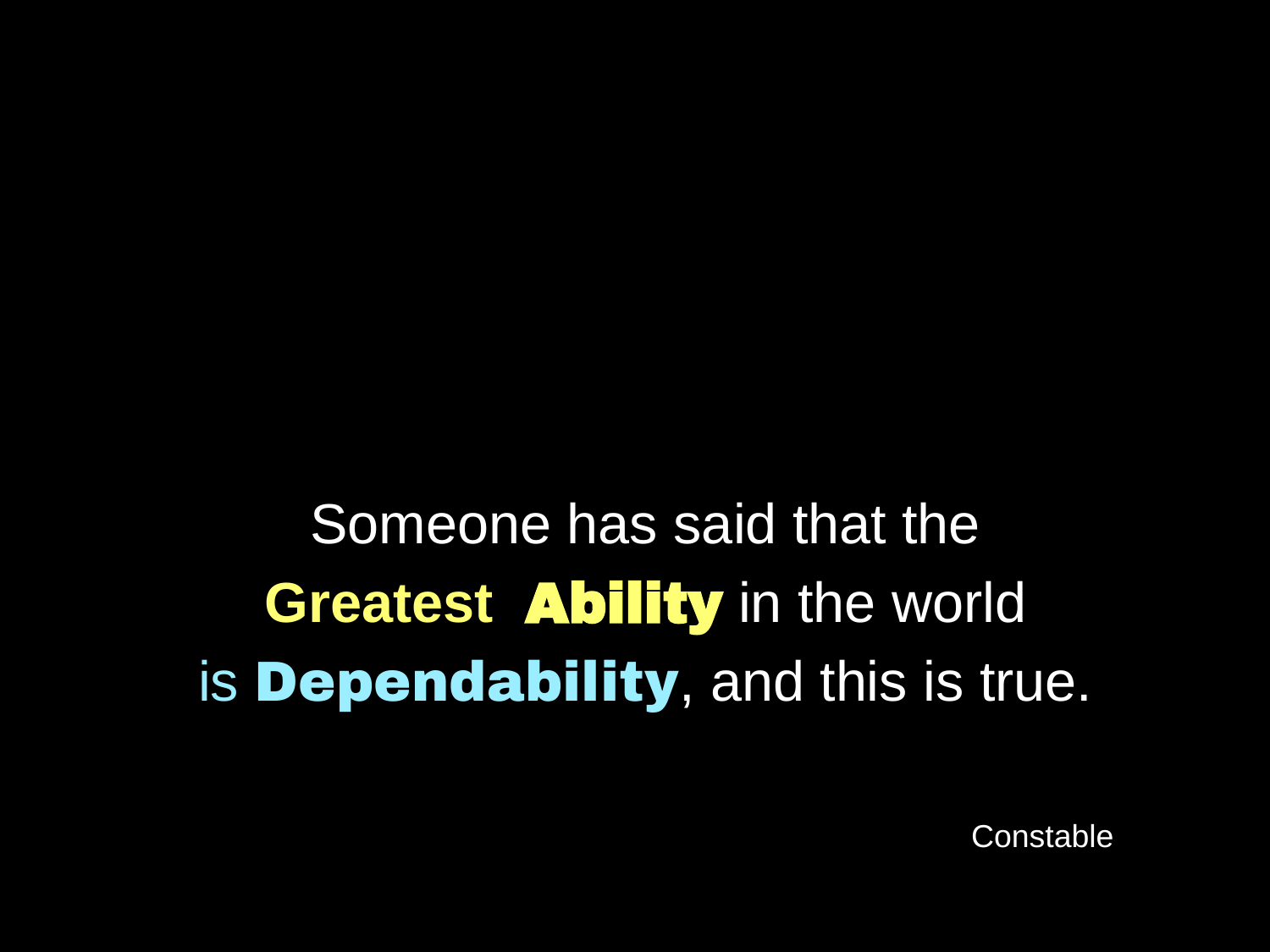

Someone has said that the
Greatest  Ability in the world
is Dependability, and this is true.
						  Constable